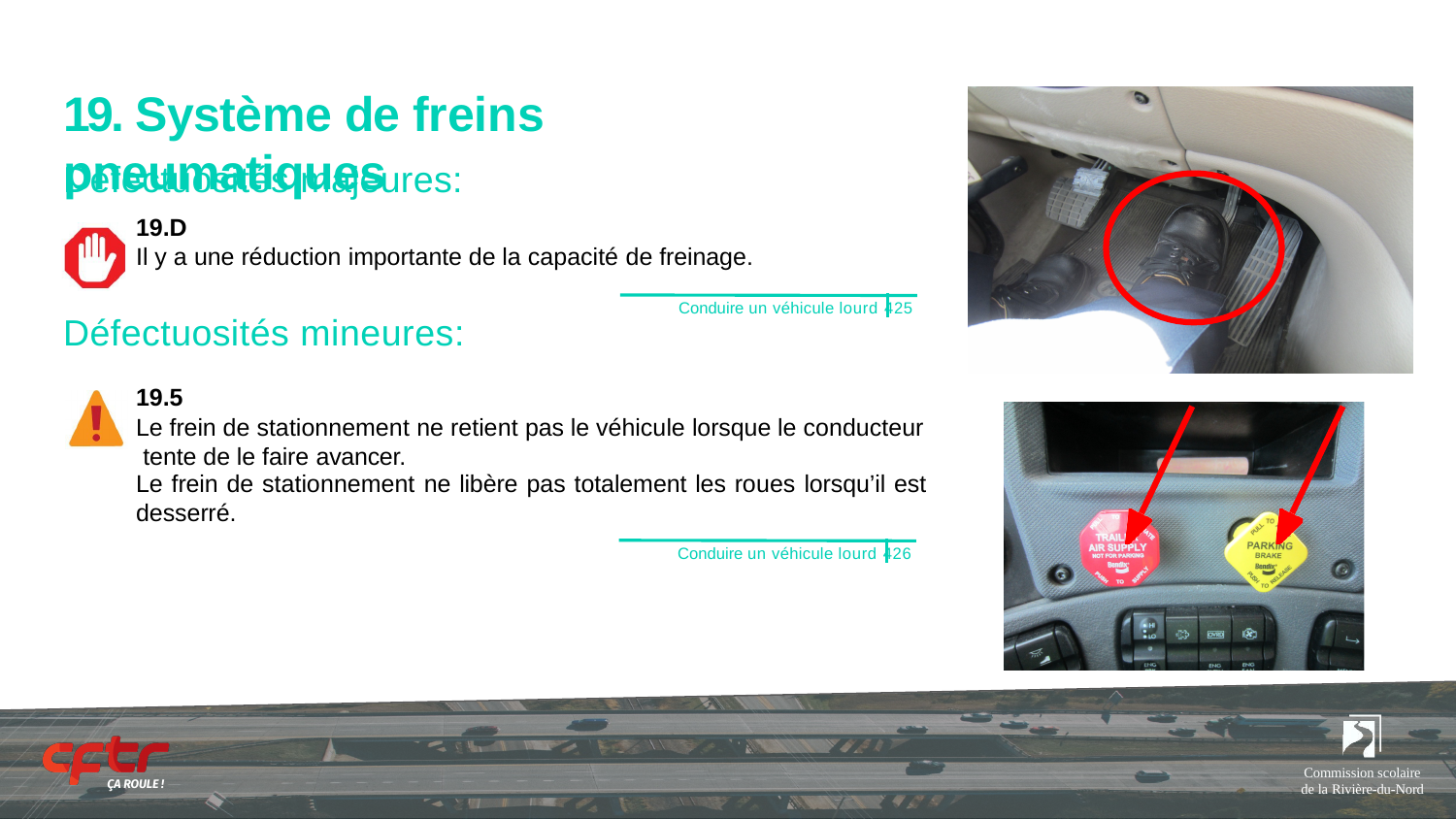

# 19. Système de freins pneumatiques

Défectuosités majeures:
19.D
Il y a une réduction importante de la capacité de freinage.

Conduire un véhicule lourd 425
Défectuosités mineures:
19.5
Le frein de stationnement ne retient pas le véhicule lorsque le conducteur  tente de le faire avancer.
Le frein de stationnement ne libère pas totalement les roues lorsqu’il est
desserré.

Conduire un véhicule lourd 426
Commission scolaire  de la Rivière-du-Nord
ÇA ROULE !